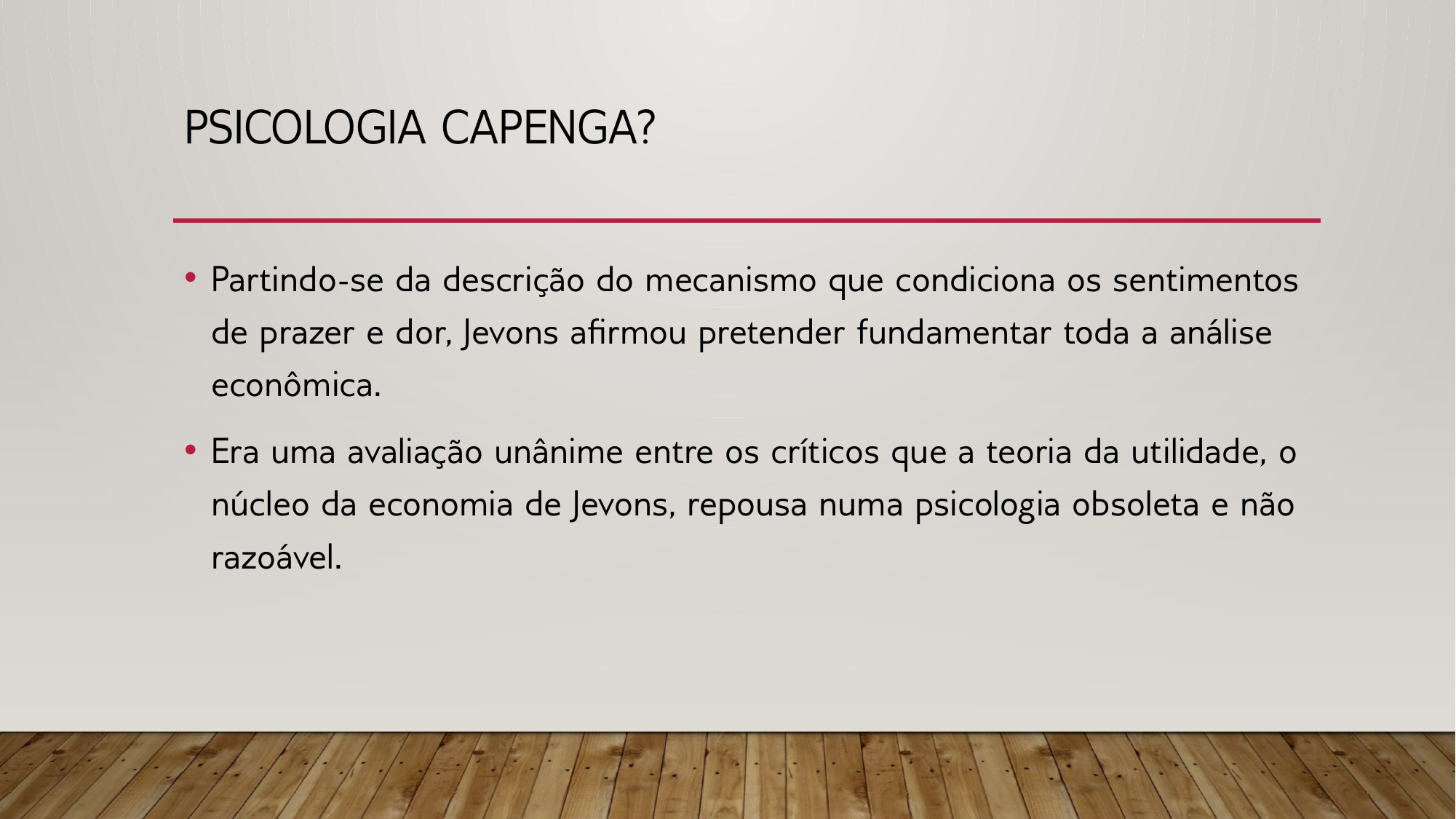

# Psicologia capenga?
Partindo-se da descrição do mecanismo que condiciona os sentimentos de prazer e dor, Jevons afirmou pretender fundamentar toda a análise econômica.
Era uma avaliação unânime entre os críticos que a teoria da utilidade, o núcleo da economia de Jevons, repousa numa psicologia obsoleta e não razoável.